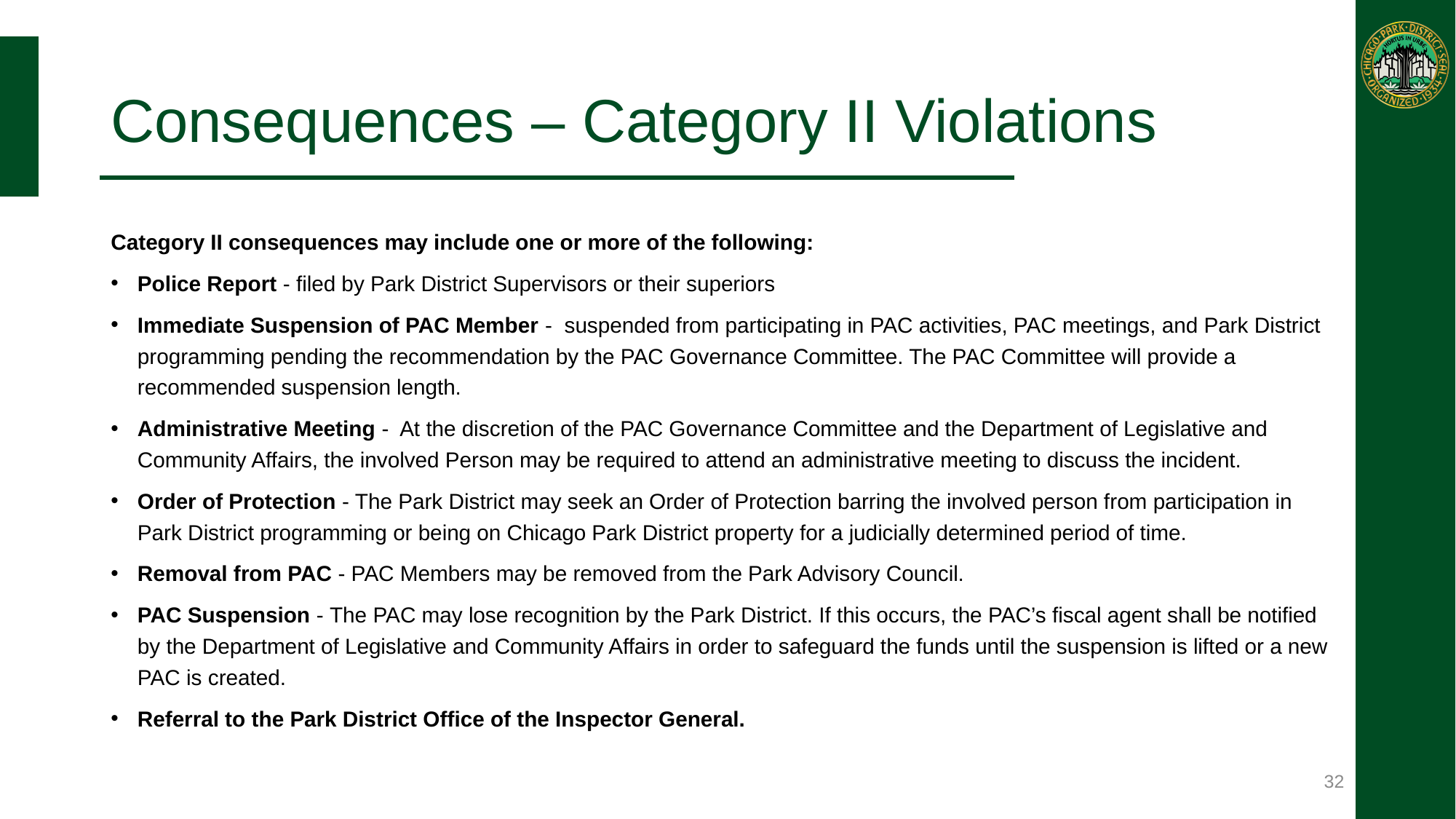

# Consequences – Category II Violations
Category II consequences may include one or more of the following:
Police Report - filed by Park District Supervisors or their superiors
Immediate Suspension of PAC Member -  suspended from participating in PAC activities, PAC meetings, and Park District programming pending the recommendation by the PAC Governance Committee. The PAC Committee will provide a recommended suspension length.
Administrative Meeting -  At the discretion of the PAC Governance Committee and the Department of Legislative and Community Affairs, the involved Person may be required to attend an administrative meeting to discuss the incident.
Order of Protection - The Park District may seek an Order of Protection barring the involved person from participation in Park District programming or being on Chicago Park District property for a judicially determined period of time.
Removal from PAC - PAC Members may be removed from the Park Advisory Council.
PAC Suspension - The PAC may lose recognition by the Park District. If this occurs, the PAC’s fiscal agent shall be notified by the Department of Legislative and Community Affairs in order to safeguard the funds until the suspension is lifted or a new PAC is created.
Referral to the Park District Office of the Inspector General.

32